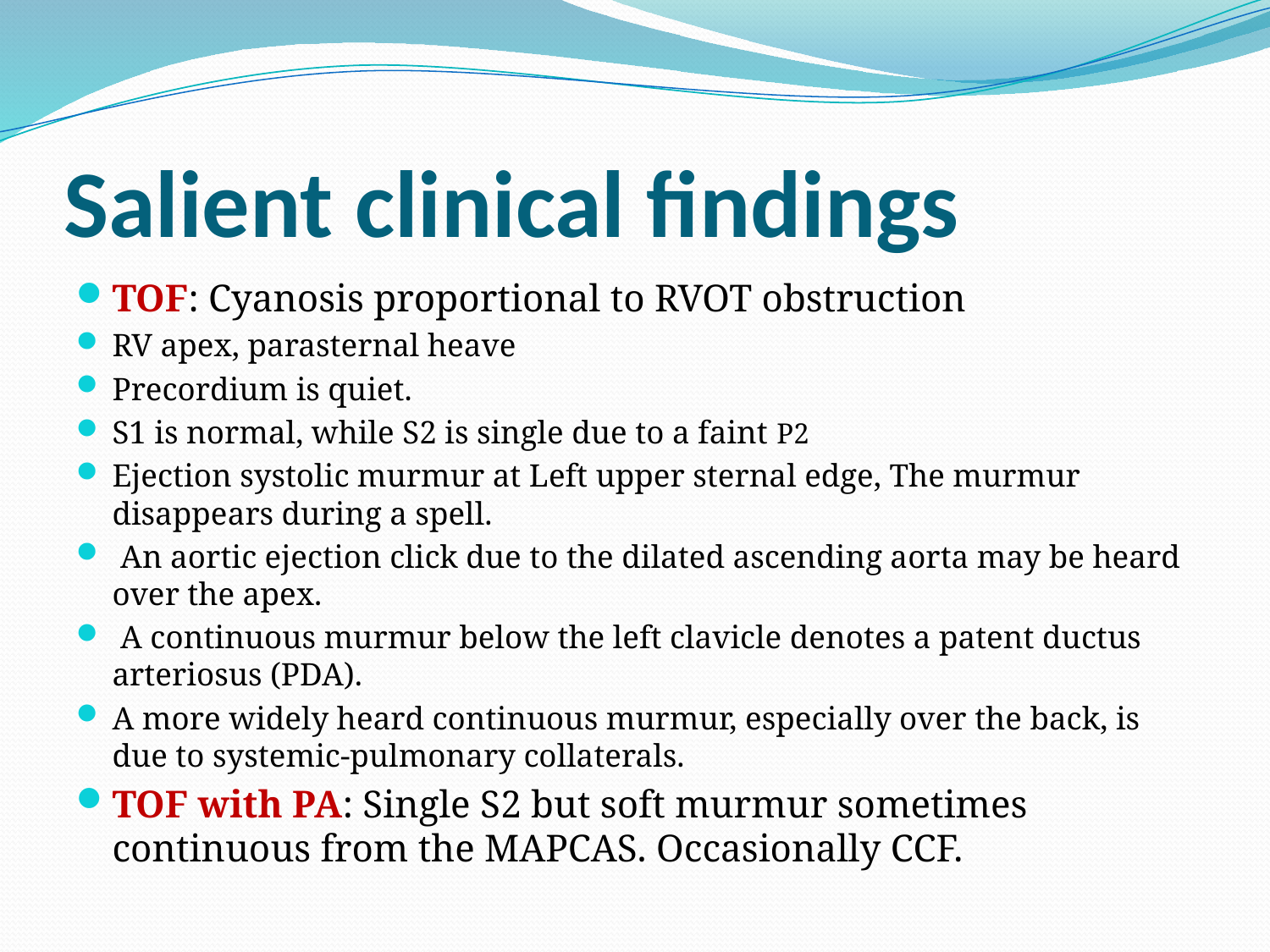

# Salient clinical findings
TOF: Cyanosis proportional to RVOT obstruction
RV apex, parasternal heave
Precordium is quiet.
S1 is normal, while S2 is single due to a faint P2
Ejection systolic murmur at Left upper sternal edge, The murmur disappears during a spell.
 An aortic ejection click due to the dilated ascending aorta may be heard over the apex.
 A continuous murmur below the left clavicle denotes a patent ductus arteriosus (PDA).
A more widely heard continuous murmur, especially over the back, is due to systemic-pulmonary collaterals.
TOF with PA: Single S2 but soft murmur sometimes continuous from the MAPCAS. Occasionally CCF.